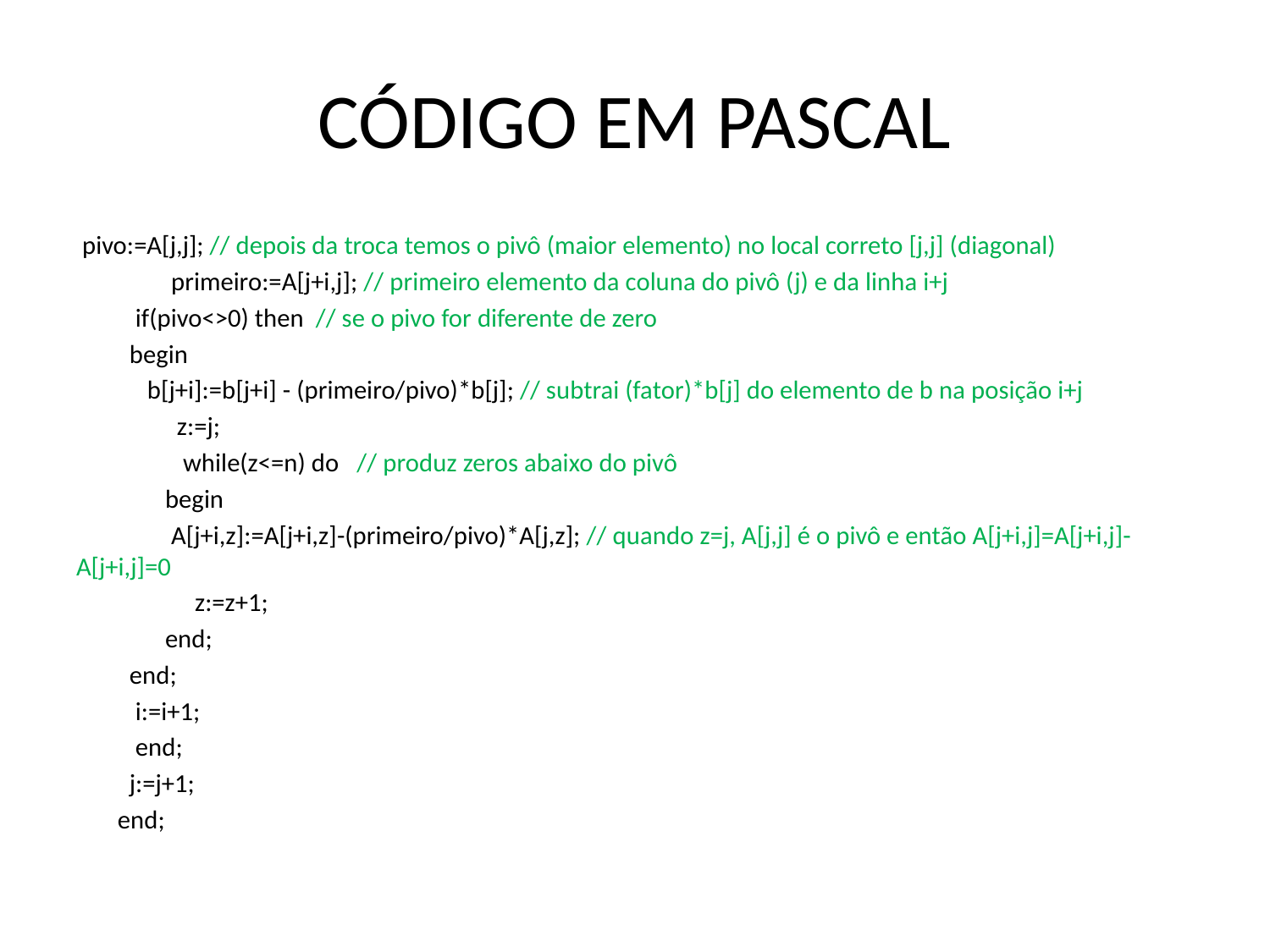

# CÓDIGO EM PASCAL
 pivo:=A[j,j]; // depois da troca temos o pivô (maior elemento) no local correto [j,j] (diagonal)
                primeiro:=A[j+i,j]; // primeiro elemento da coluna do pivô (j) e da linha i+j
          if(pivo<>0) then  // se o pivo for diferente de zero
         begin
            b[j+i]:=b[j+i] - (primeiro/pivo)*b[j]; // subtrai (fator)*b[j] do elemento de b na posição i+j
                 z:=j;
                  while(z<=n) do   // produz zeros abaixo do pivô
               begin
                A[j+i,z]:=A[j+i,z]-(primeiro/pivo)*A[j,z]; // quando z=j, A[j,j] é o pivô e então A[j+i,j]=A[j+i,j]-A[j+i,j]=0
                    z:=z+1;
               end;
         end;
          i:=i+1;
          end;
         j:=j+1;
       end;